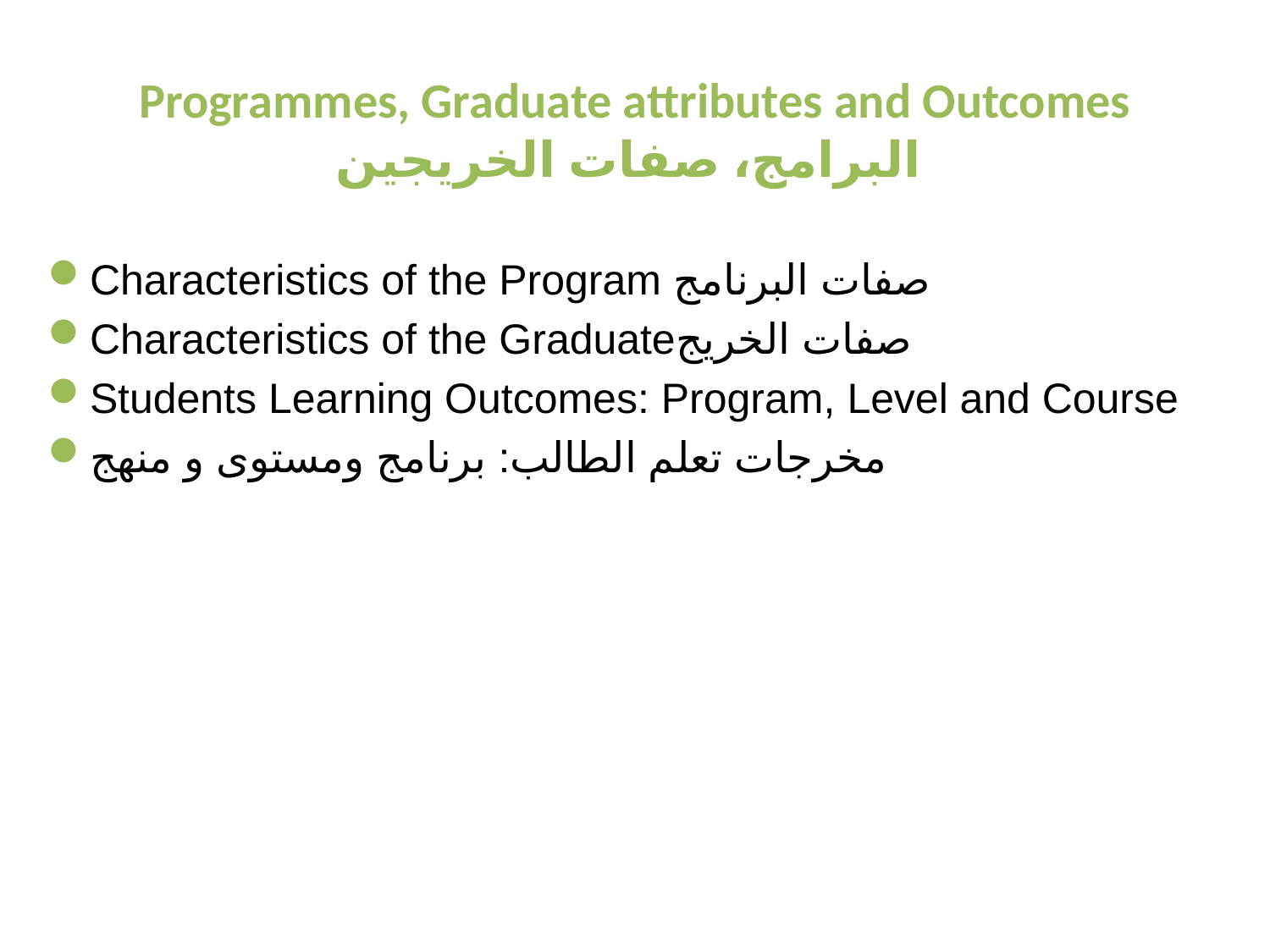

# Programmes, Graduate attributes and Outcomes البرامج، صفات الخريجين
Characteristics of the Program صفات البرنامج
Characteristics of the Graduateصفات الخريج
Students Learning Outcomes: Program, Level and Course
مخرجات تعلم الطالب: برنامج ومستوى و منهج